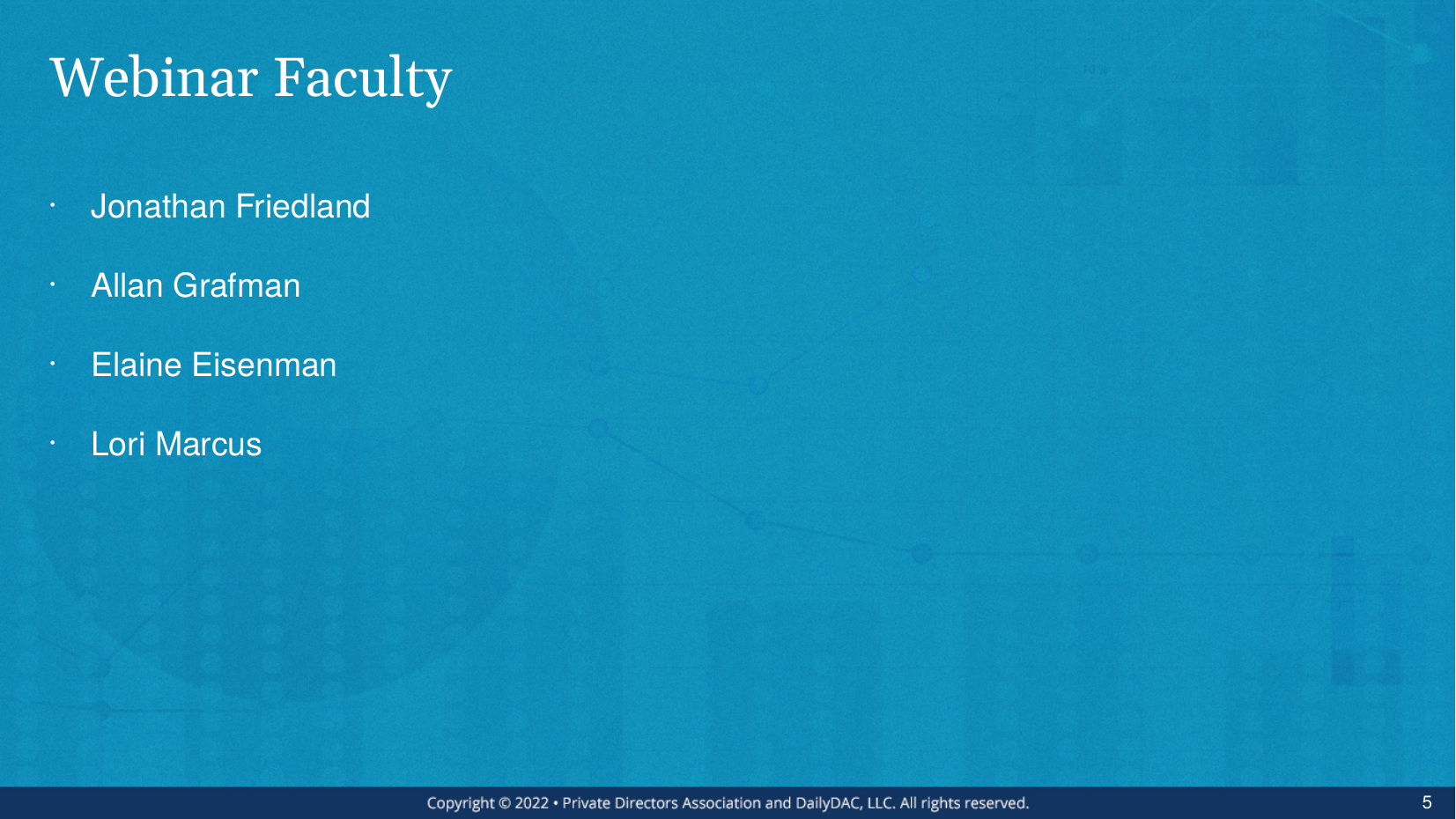

# Webinar Faculty
Jonathan Friedland
Allan Grafman
Elaine Eisenman
Lori Marcus

5